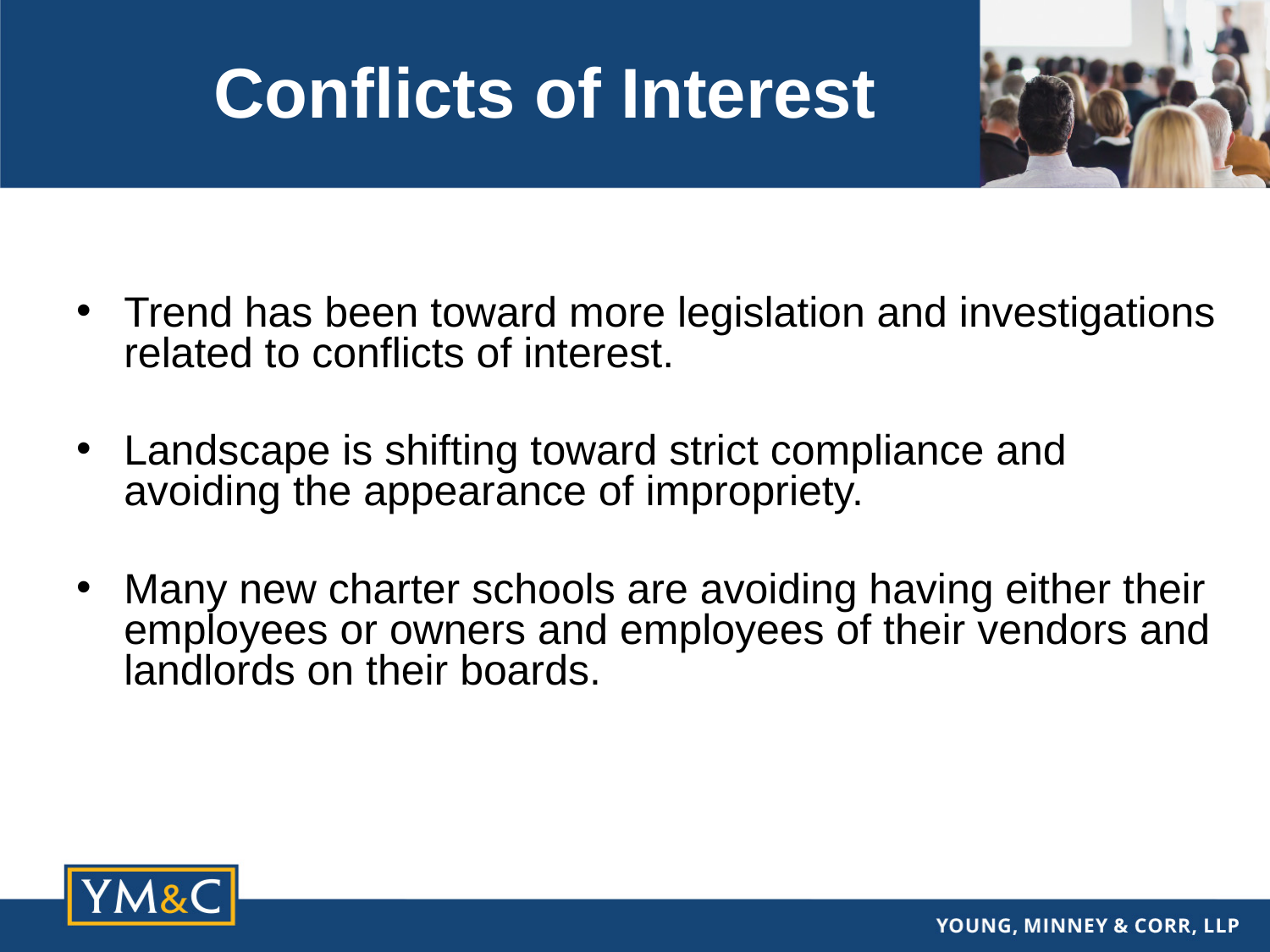

# Conflicts of Interest

Trend has been toward more legislation and investigations related to conflicts of interest.

Landscape is shifting toward strict compliance and avoiding the appearance of impropriety.

Many new charter schools are avoiding having either their employees or owners and employees of their vendors and landlords on their boards.

6